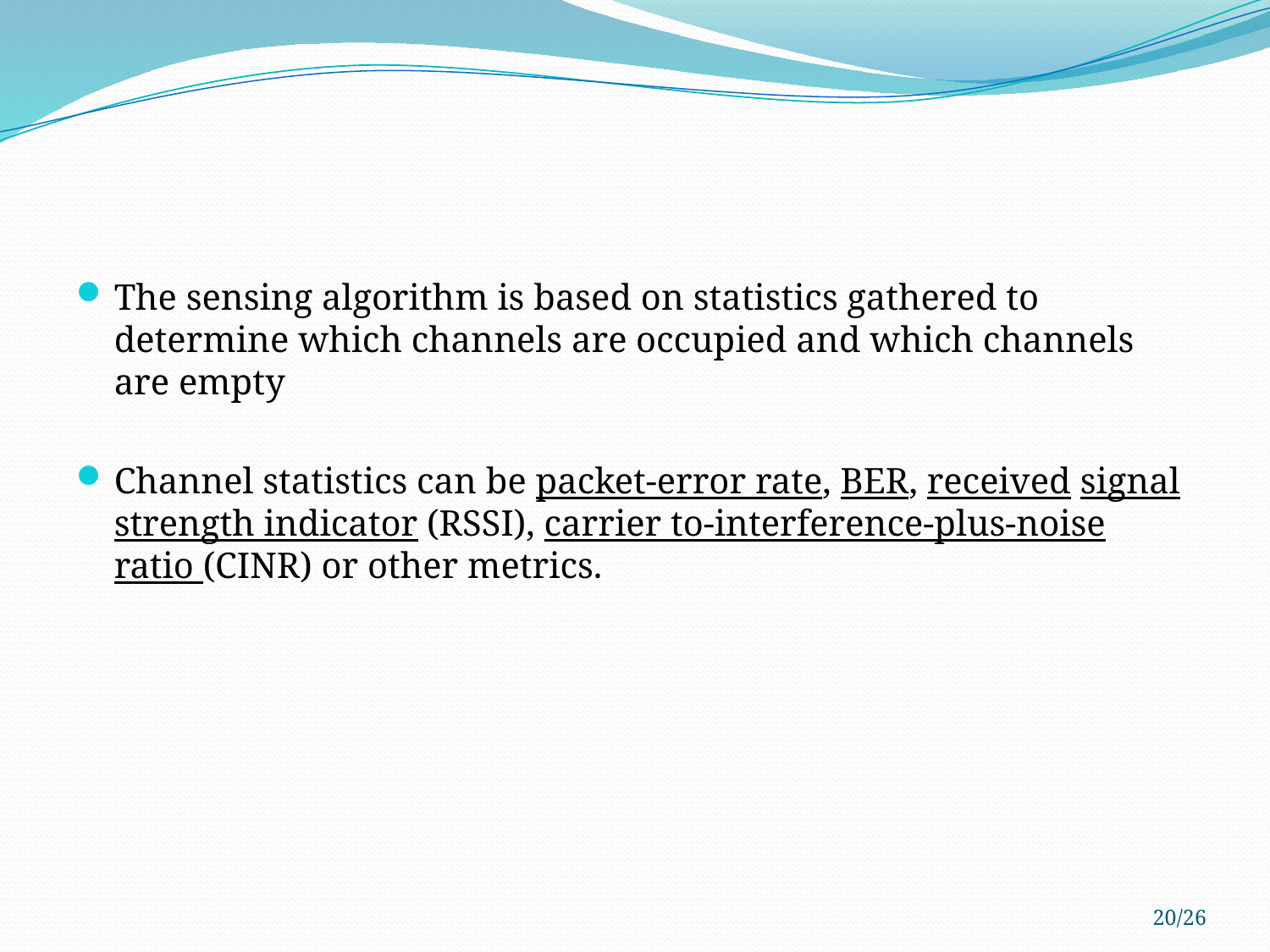

#
The sensing algorithm is based on statistics gathered to determine which channels are occupied and which channels are empty

Channel statistics can be packet-error rate, BER, received signal strength indicator (RSSI), carrier to-interference-plus-noise ratio (CINR) or other metrics.

20/26